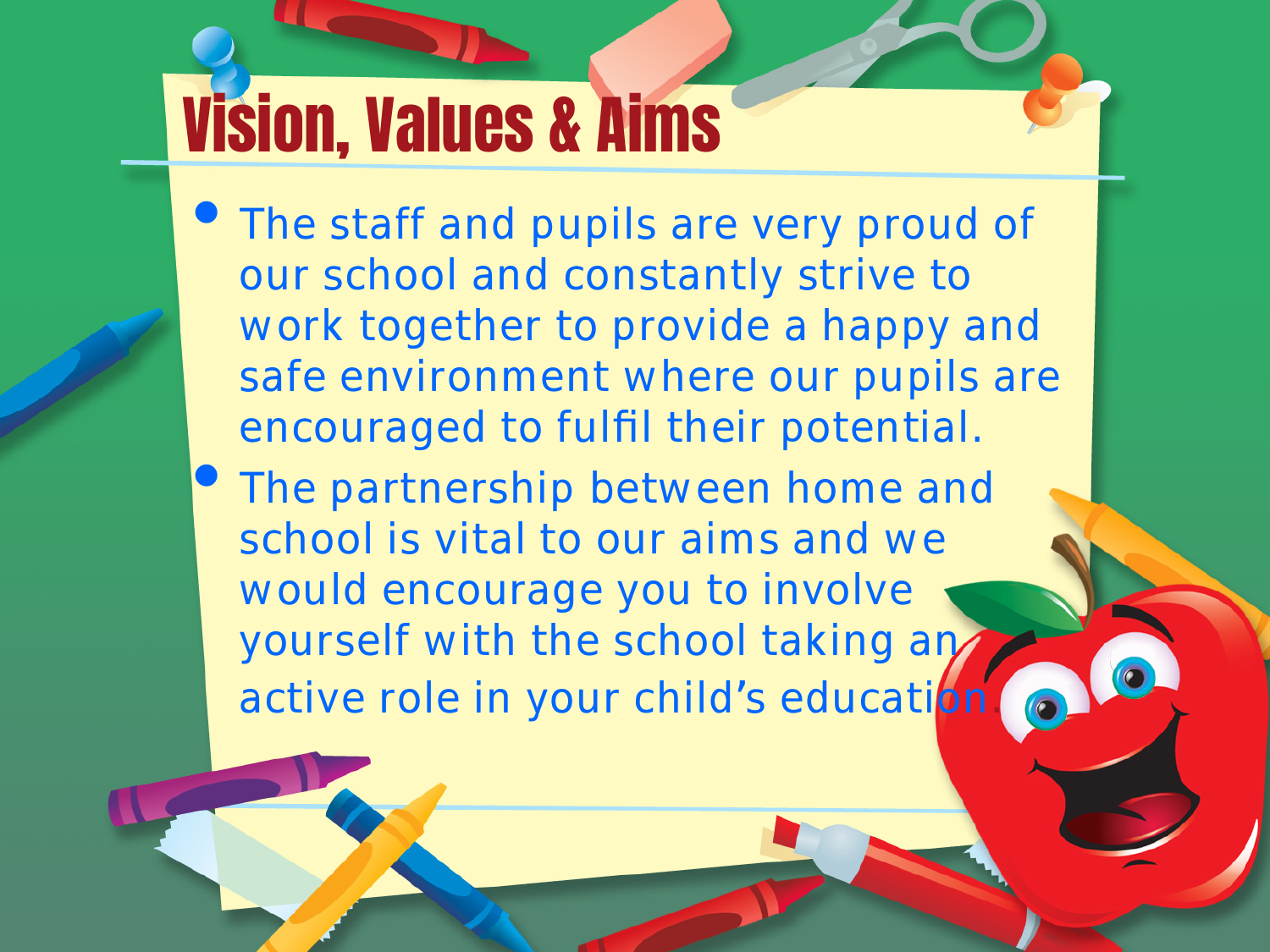

Vision, Values & Aims
The staff and pupils are very proud of our school and constantly strive to work together to provide a happy and safe environment where our pupils are encouraged to fulfil their potential.
The partnership between home and school is vital to our aims and we would encourage you to involve yourself with the school taking an active role in your child’s education.